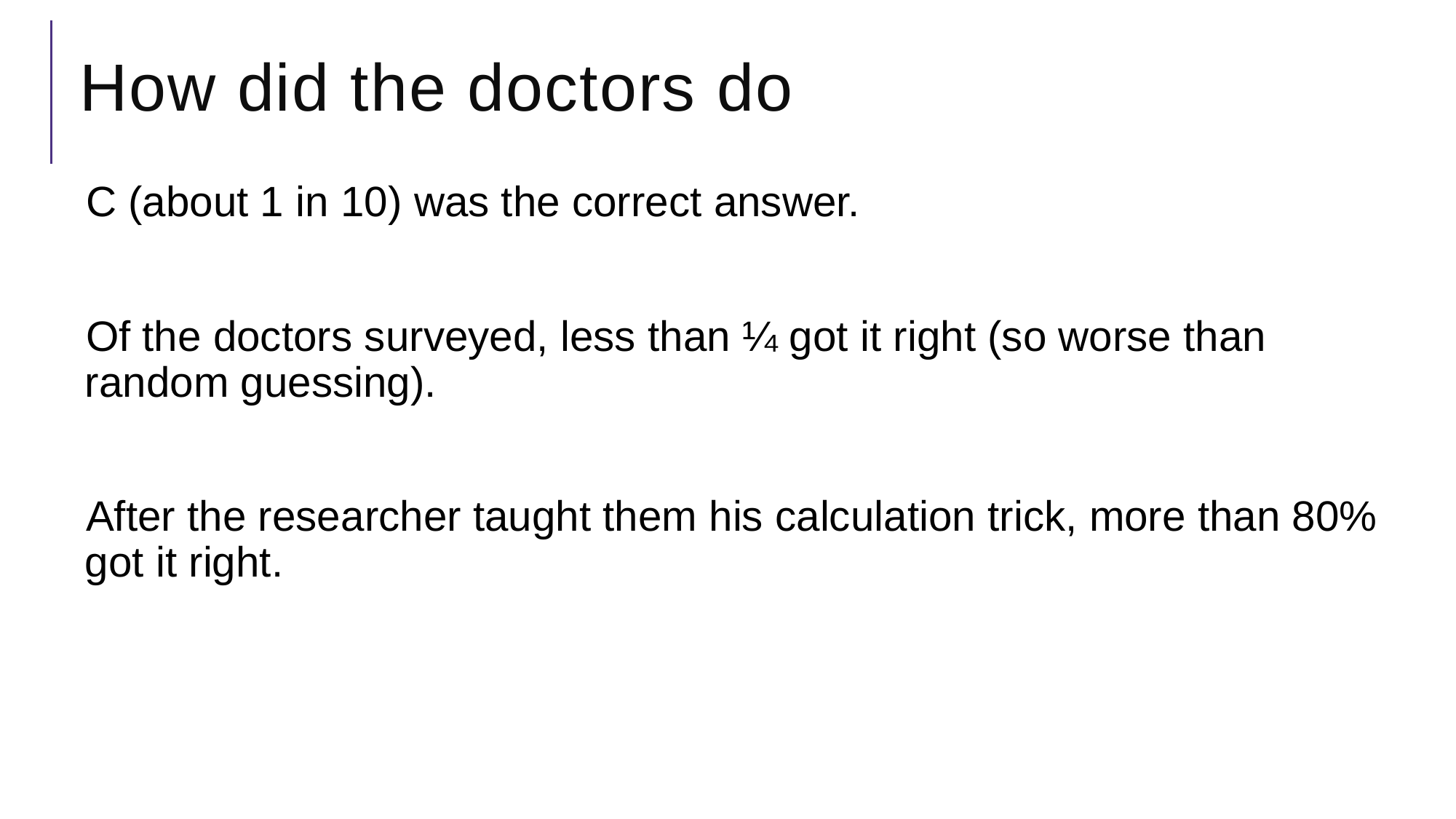

# How did the doctors do
C (about 1 in 10) was the correct answer.

Of the doctors surveyed, less than ¼ got it right (so worse than random guessing).

After the researcher taught them his calculation trick, more than 80% got it right.